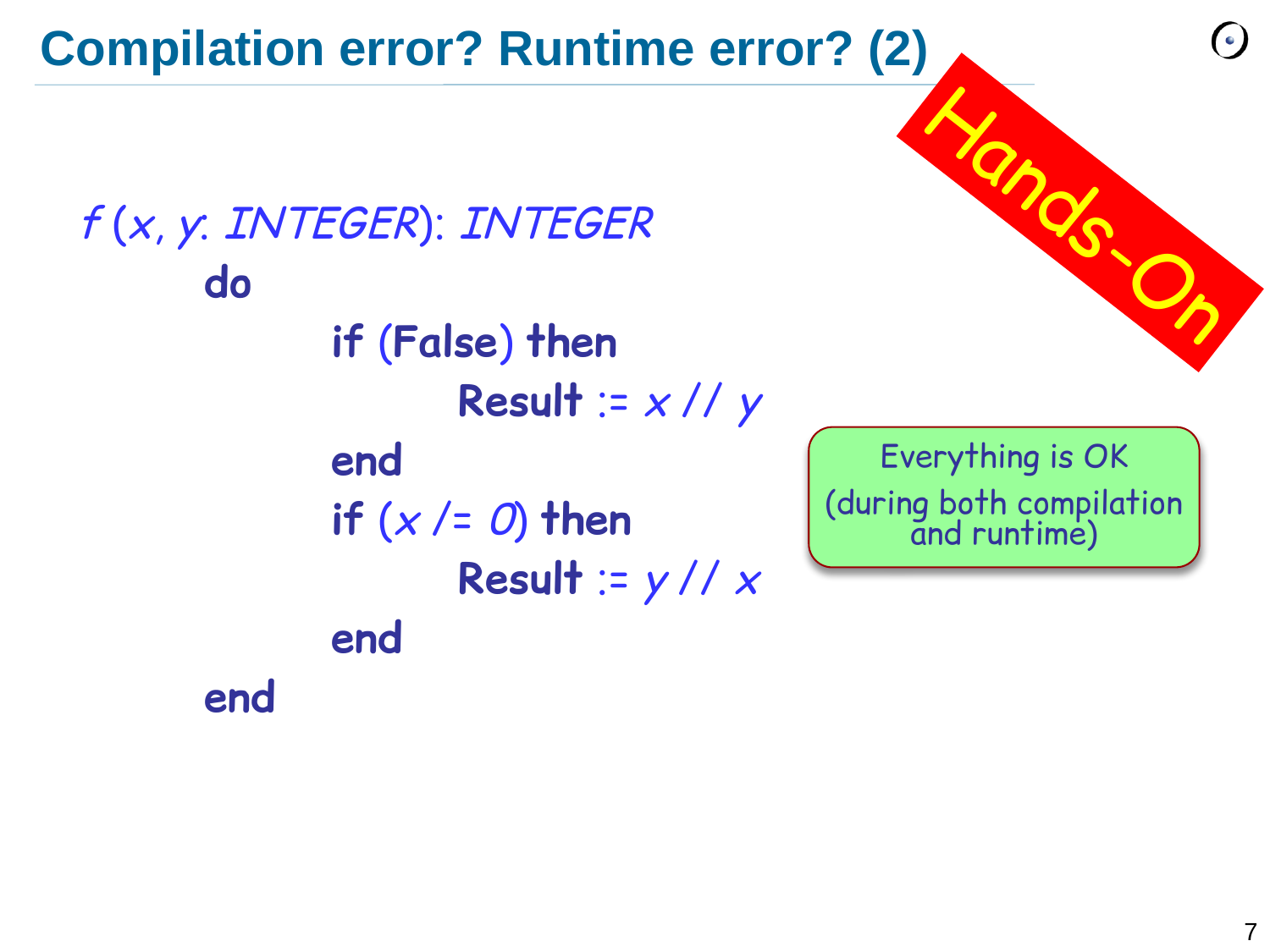

# Compilation error? Runtime error? (2)
Hands-On
f (x, y: INTEGER): INTEGER
	do
		if (False) then
			Result := x // y
		end
		if (x /= 0) then
			Result := y // x
		end
	end

Everything is OK
(during both compilation and runtime)